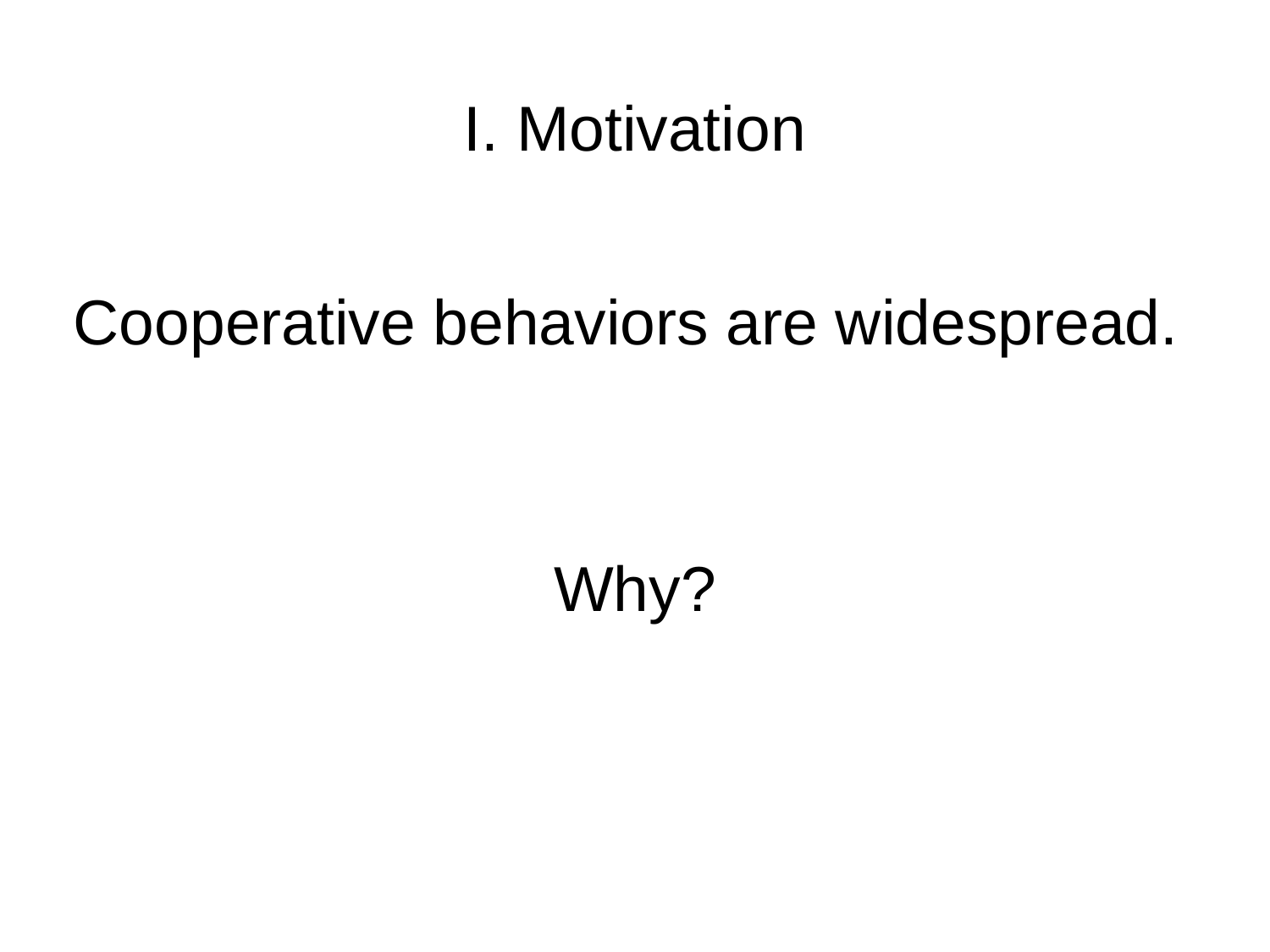

# I. Motivation
Cooperative behaviors are widespread.

Why?